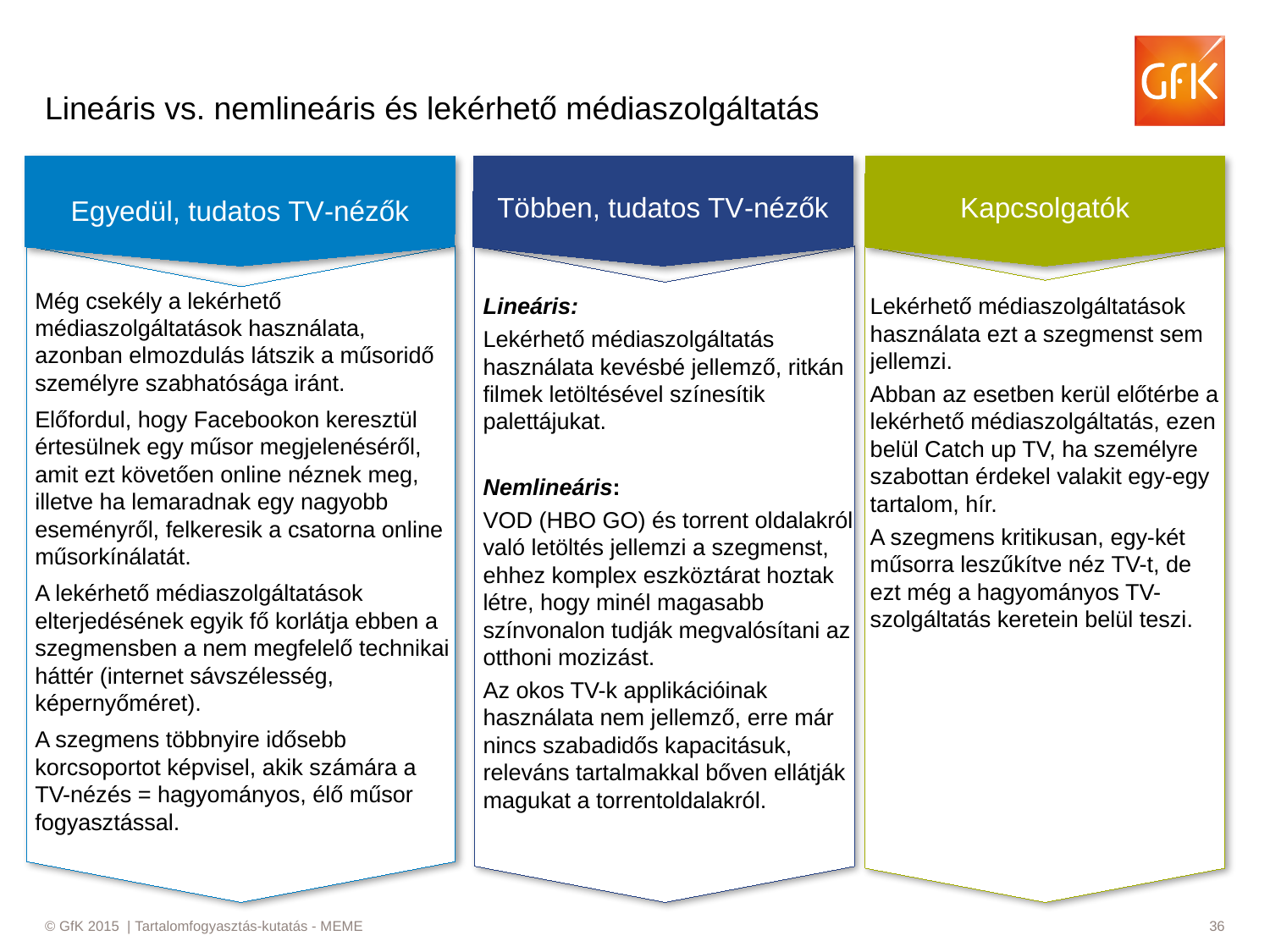

# Lineáris vs. nemlineáris és lekérhető médiaszolgáltatás
Kapcsolgatók
Egyedül, tudatos TV-nézők
Többen, tudatos TV-nézők
Még csekély a lekérhető médiaszolgáltatások használata, azonban elmozdulás látszik a műsoridő személyre szabhatósága iránt.
Előfordul, hogy Facebookon keresztül értesülnek egy műsor megjelenéséről, amit ezt követően online néznek meg, illetve ha lemaradnak egy nagyobb eseményről, felkeresik a csatorna online műsorkínálatát.
A lekérhető médiaszolgáltatások elterjedésének egyik fő korlátja ebben a szegmensben a nem megfelelő technikai háttér (internet sávszélesség, képernyőméret).
A szegmens többnyire idősebb korcsoportot képvisel, akik számára a TV-nézés = hagyományos, élő műsor fogyasztással.
Lineáris:
Lekérhető médiaszolgáltatás használata kevésbé jellemző, ritkán filmek letöltésével színesítik palettájukat.

Nemlineáris:
VOD (HBO GO) és torrent oldalakról való letöltés jellemzi a szegmenst, ehhez komplex eszköztárat hoztak létre, hogy minél magasabb színvonalon tudják megvalósítani az otthoni mozizást.
Az okos TV-k applikációinak használata nem jellemző, erre már nincs szabadidős kapacitásuk, releváns tartalmakkal bőven ellátják magukat a torrentoldalakról.
Lekérhető médiaszolgáltatások használata ezt a szegmenst sem jellemzi.
Abban az esetben kerül előtérbe a lekérhető médiaszolgáltatás, ezen belül Catch up TV, ha személyre szabottan érdekel valakit egy-egy tartalom, hír.
A szegmens kritikusan, egy-két műsorra leszűkítve néz TV-t, de ezt még a hagyományos TV-szolgáltatás keretein belül teszi.